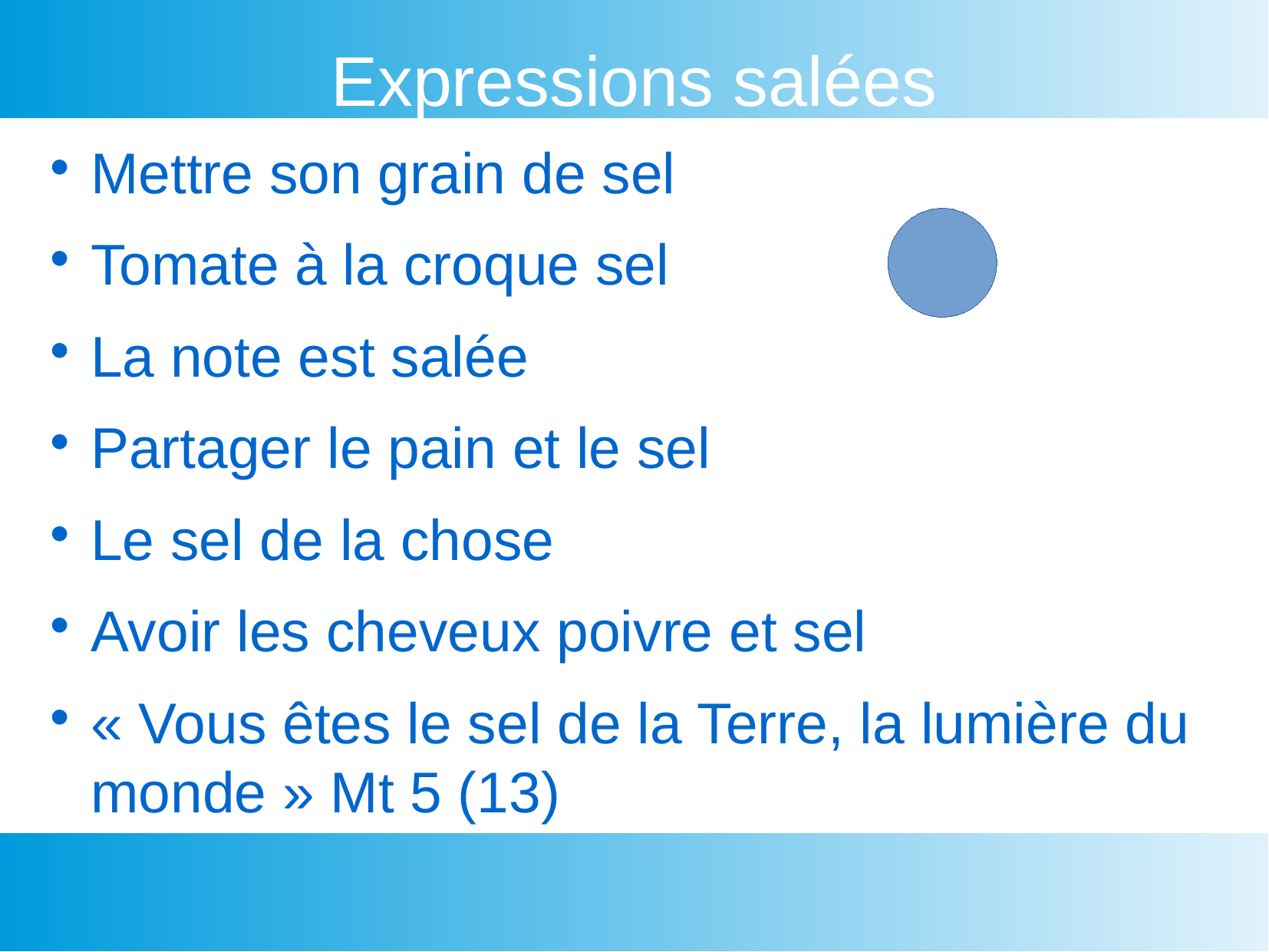

Expressions salées
Mettre son grain de sel
Tomate à la croque sel
La note est salée
Partager le pain et le sel
Le sel de la chose
Avoir les cheveux poivre et sel
« Vous êtes le sel de la Terre, la lumière du monde » Mt 5 (13)